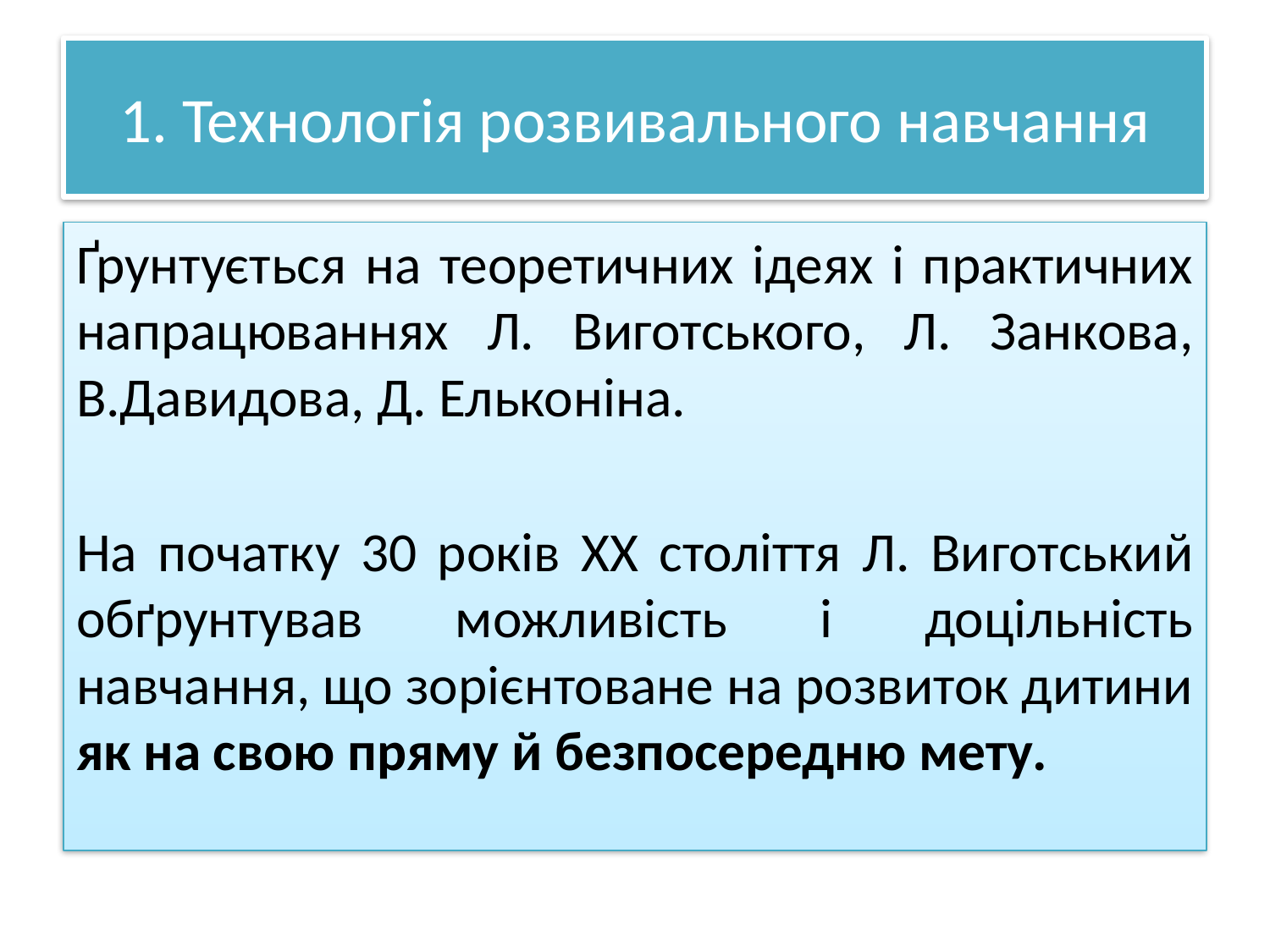

# 1. Технологія розвивального навчання
Ґрунтується на теоретичних ідеях і практичних напрацюваннях Л. Виготського, Л. Занкова, В.Давидова, Д. Ельконіна.

На початку 30 років ХХ століття Л. Виготський обґрунтував можливість і доцільність навчання, що зорієнтоване на розвиток дитини як на свою пряму й безпосередню мету.